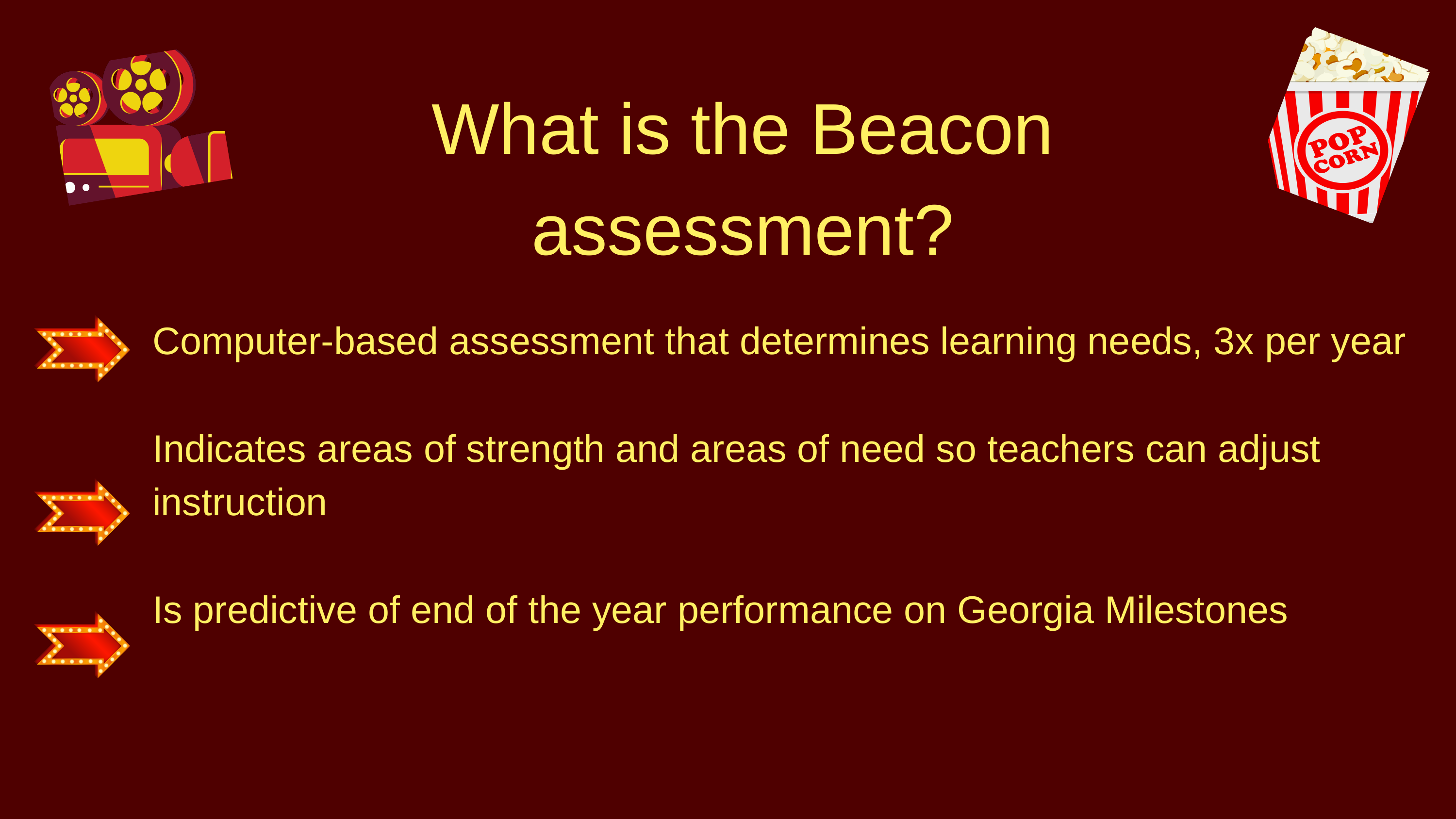

What is the Beacon assessment?
Computer-based assessment that determines learning needs, 3x per year

Indicates areas of strength and areas of need so teachers can adjust instruction

Is predictive of end of the year performance on Georgia Milestones